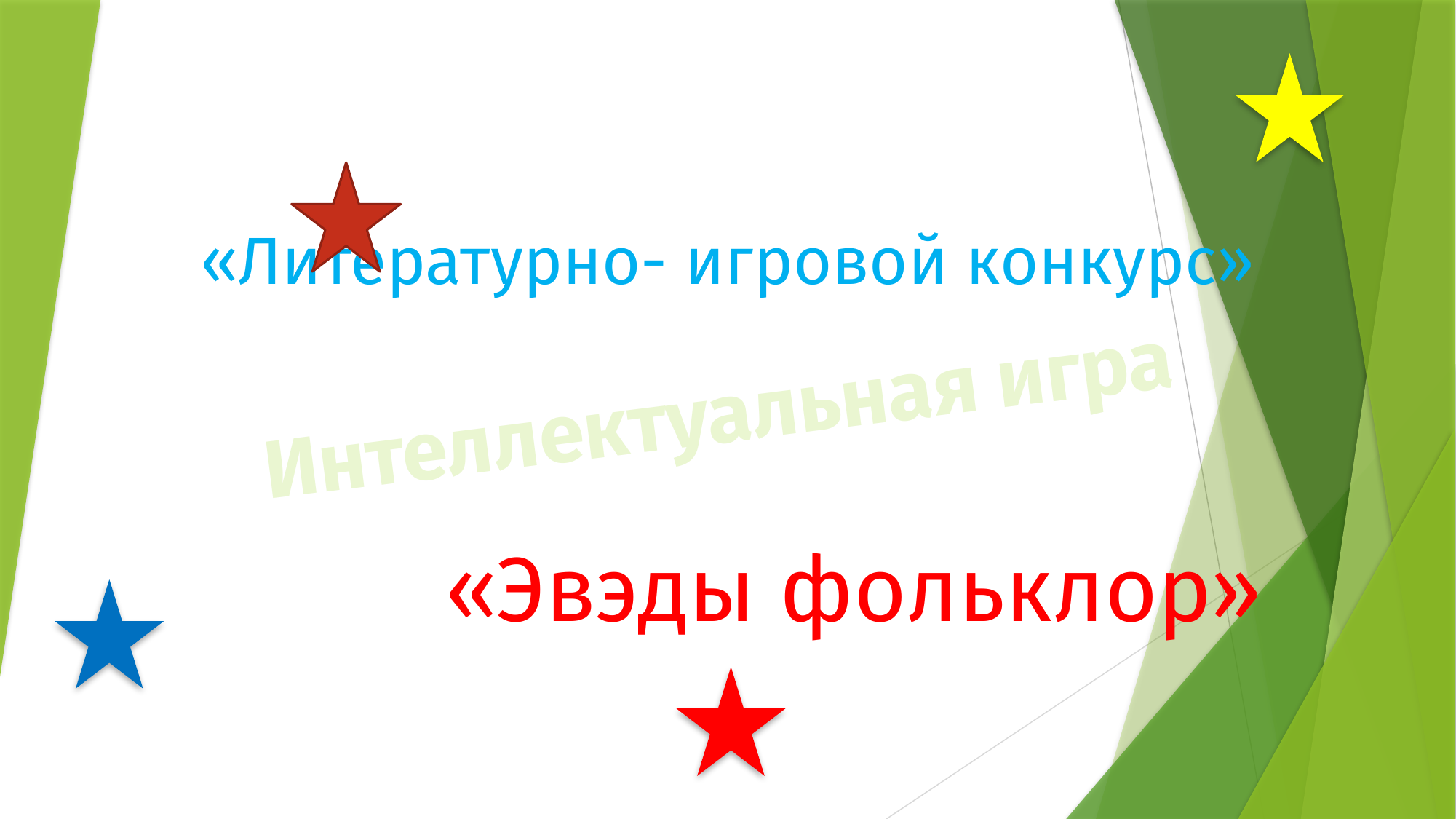

# «Литературно- игровой конкурс»

Интеллектуальная игра

«Эвэды фольклор»